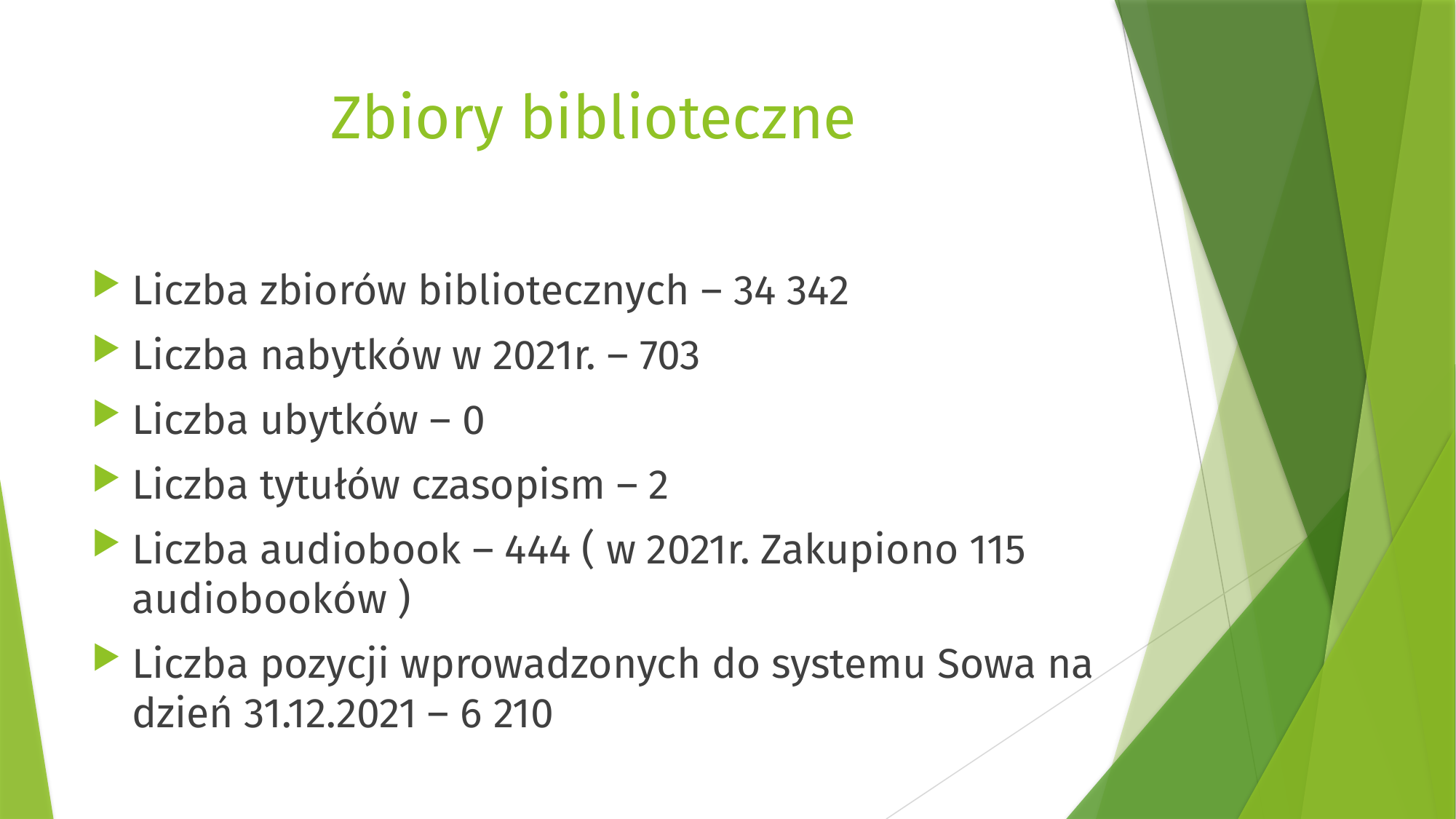

# Zbiory biblioteczne
Liczba zbiorów bibliotecznych – 34 342
Liczba nabytków w 2021r. – 703
Liczba ubytków – 0
Liczba tytułów czasopism – 2
Liczba audiobook – 444 ( w 2021r. Zakupiono 115 audiobooków )
Liczba pozycji wprowadzonych do systemu Sowa na dzień 31.12.2021 – 6 210